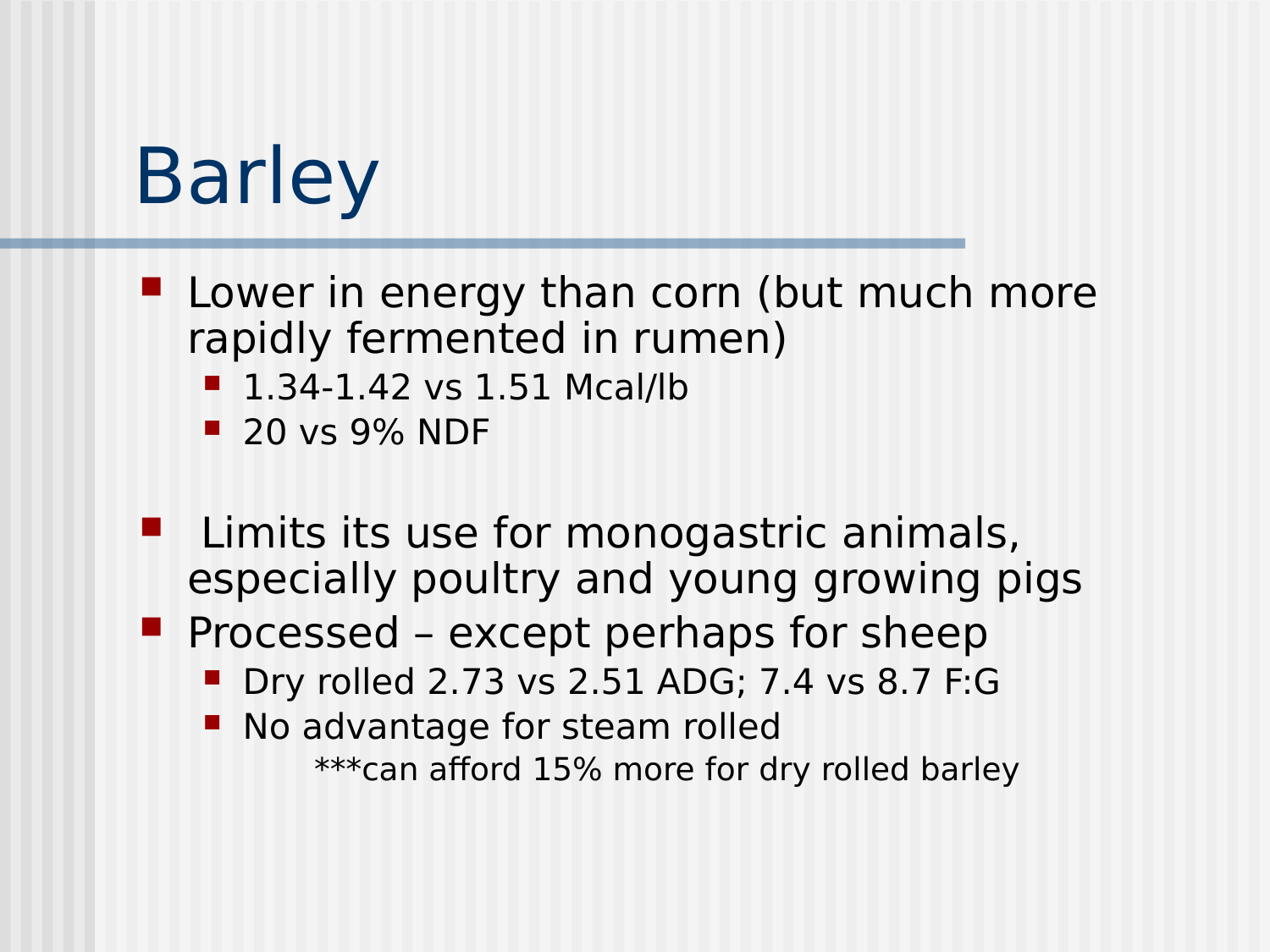

# Barley
Lower in energy than corn (but much more rapidly fermented in rumen)
1.34-1.42 vs 1.51 Mcal/lb
20 vs 9% NDF

 Limits its use for monogastric animals, especially poultry and young growing pigs
Processed – except perhaps for sheep
Dry rolled 2.73 vs 2.51 ADG; 7.4 vs 8.7 F:G
No advantage for steam rolled
		***can afford 15% more for dry rolled barley